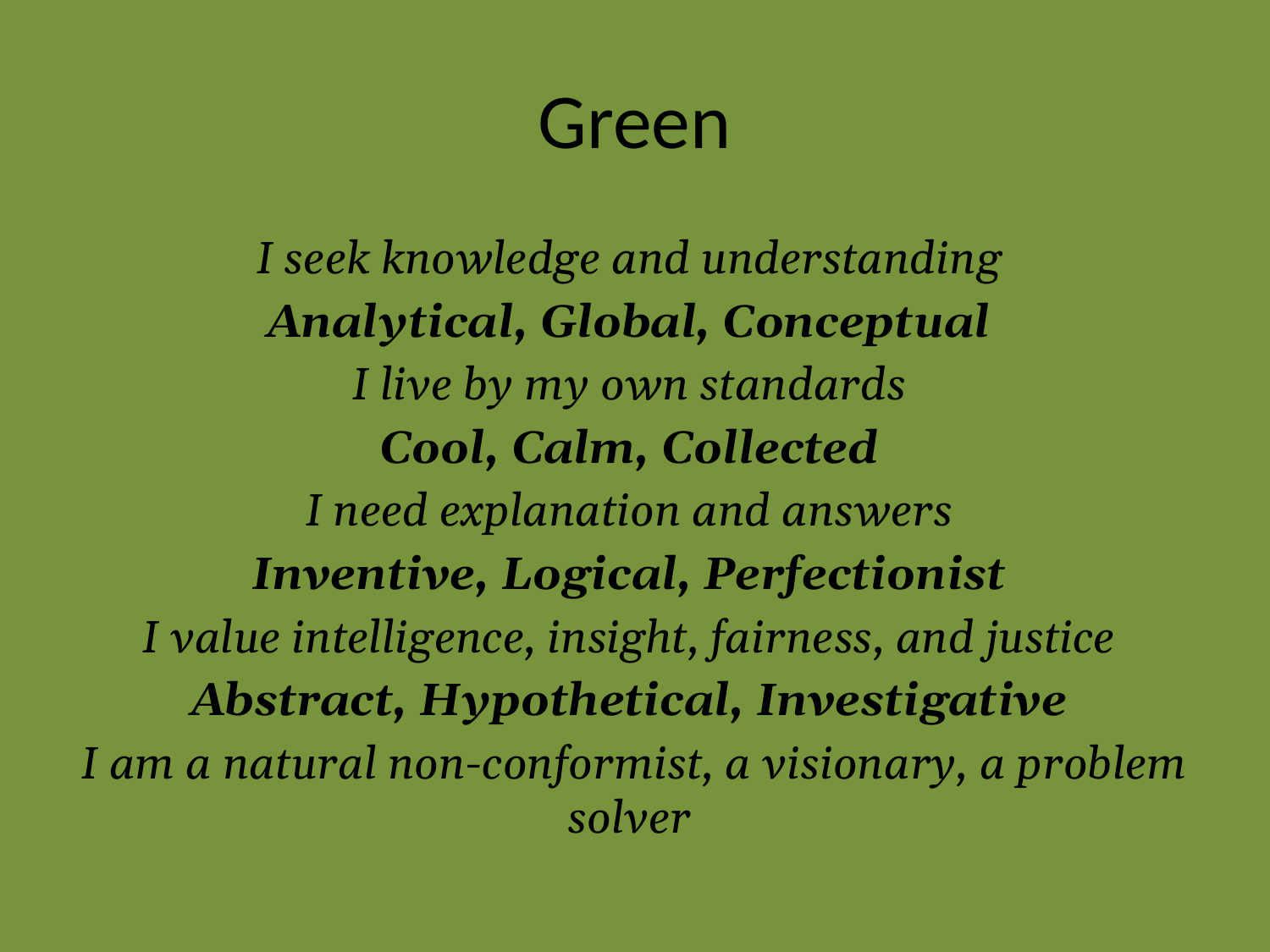

# Green
I seek knowledge and understanding
Analytical, Global, Conceptual
I live by my own standards
Cool, Calm, Collected
I need explanation and answers
Inventive, Logical, Perfectionist
I value intelligence, insight, fairness, and justice
Abstract, Hypothetical, Investigative
I am a natural non-conformist, a visionary, a problem solver